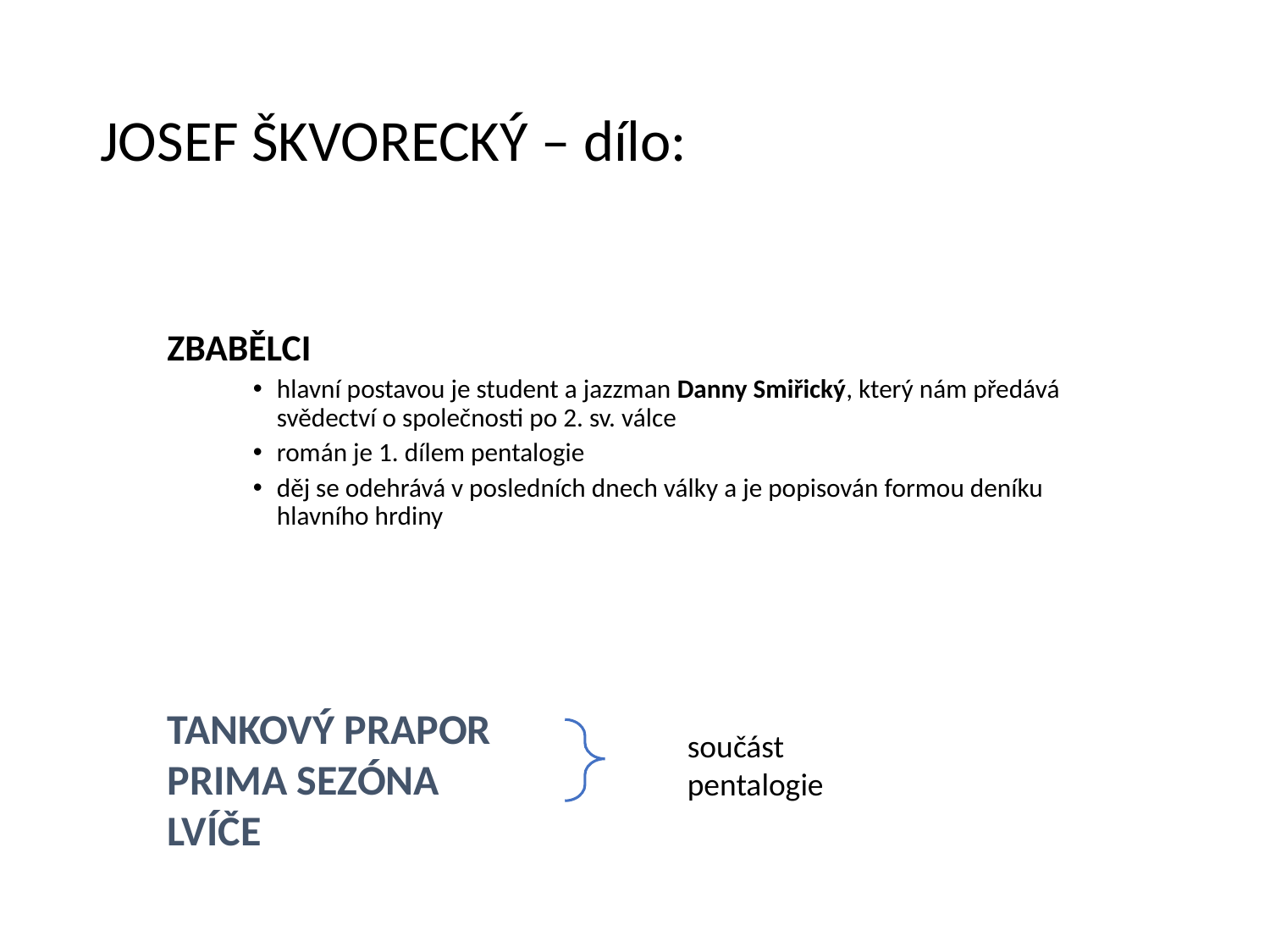

# JOSEF ŠKVORECKÝ – dílo:
ZBABĚLCI
hlavní postavou je student a jazzman Danny Smiřický, který nám předává svědectví o společnosti po 2. sv. válce
román je 1. dílem pentalogie
děj se odehrává v posledních dnech války a je popisován formou deníku hlavního hrdiny
TANKOVÝ PRAPOR
PRIMA SEZÓNA
LVÍČE

součást pentalogie